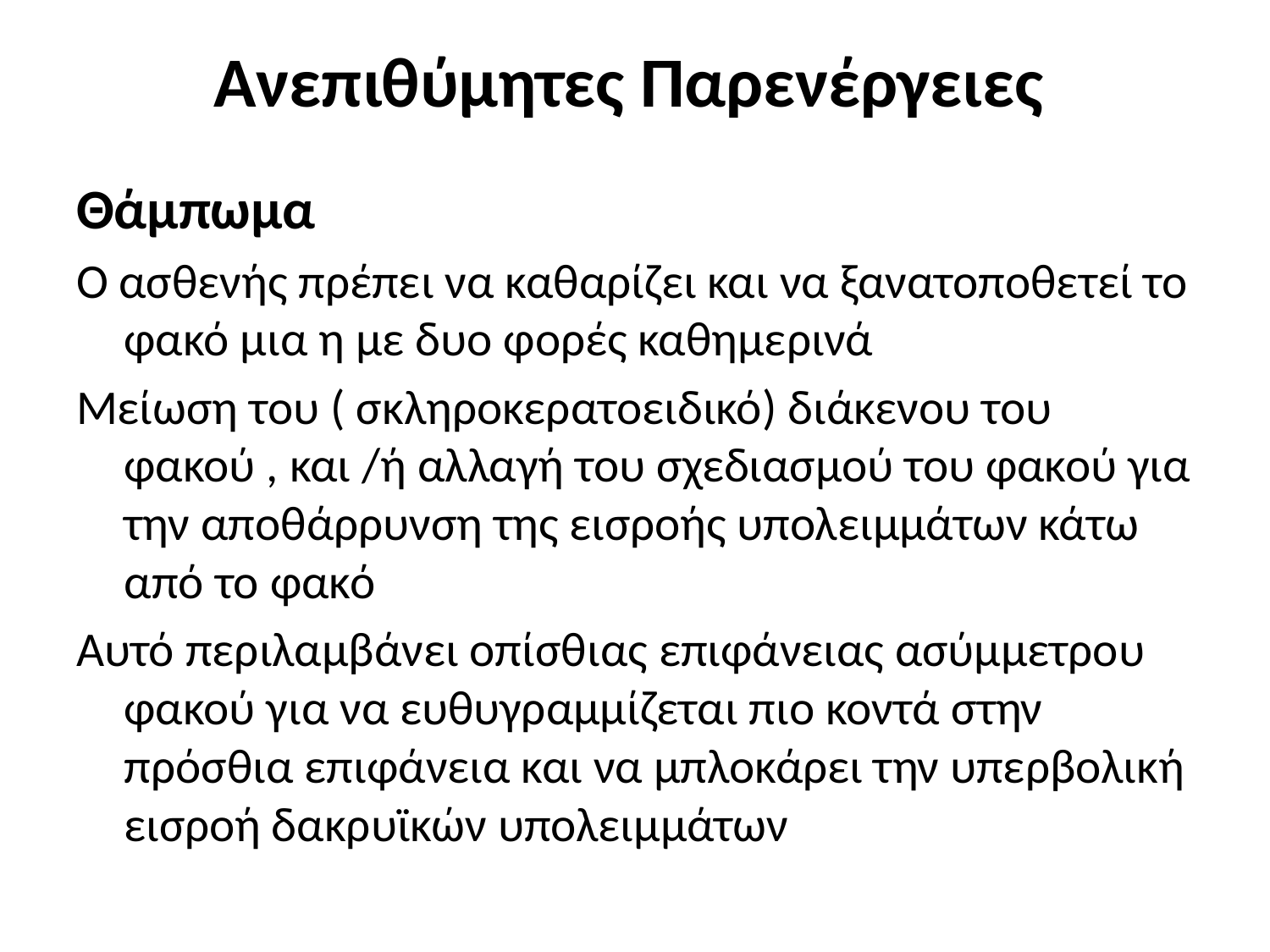

# Ανεπιθύμητες Παρενέργειες
Θάμπωμα
Ο ασθενής πρέπει να καθαρίζει και να ξανατοποθετεί το φακό μια η με δυο φορές καθημερινά
Μείωση του ( σκληροκερατοειδικό) διάκενου του φακού , και /ή αλλαγή του σχεδιασμού του φακού για την αποθάρρυνση της εισροής υπολειμμάτων κάτω από το φακό
Αυτό περιλαμβάνει οπίσθιας επιφάνειας ασύμμετρου φακού για να ευθυγραμμίζεται πιο κοντά στην πρόσθια επιφάνεια και να μπλοκάρει την υπερβολική εισροή δακρυϊκών υπολειμμάτων